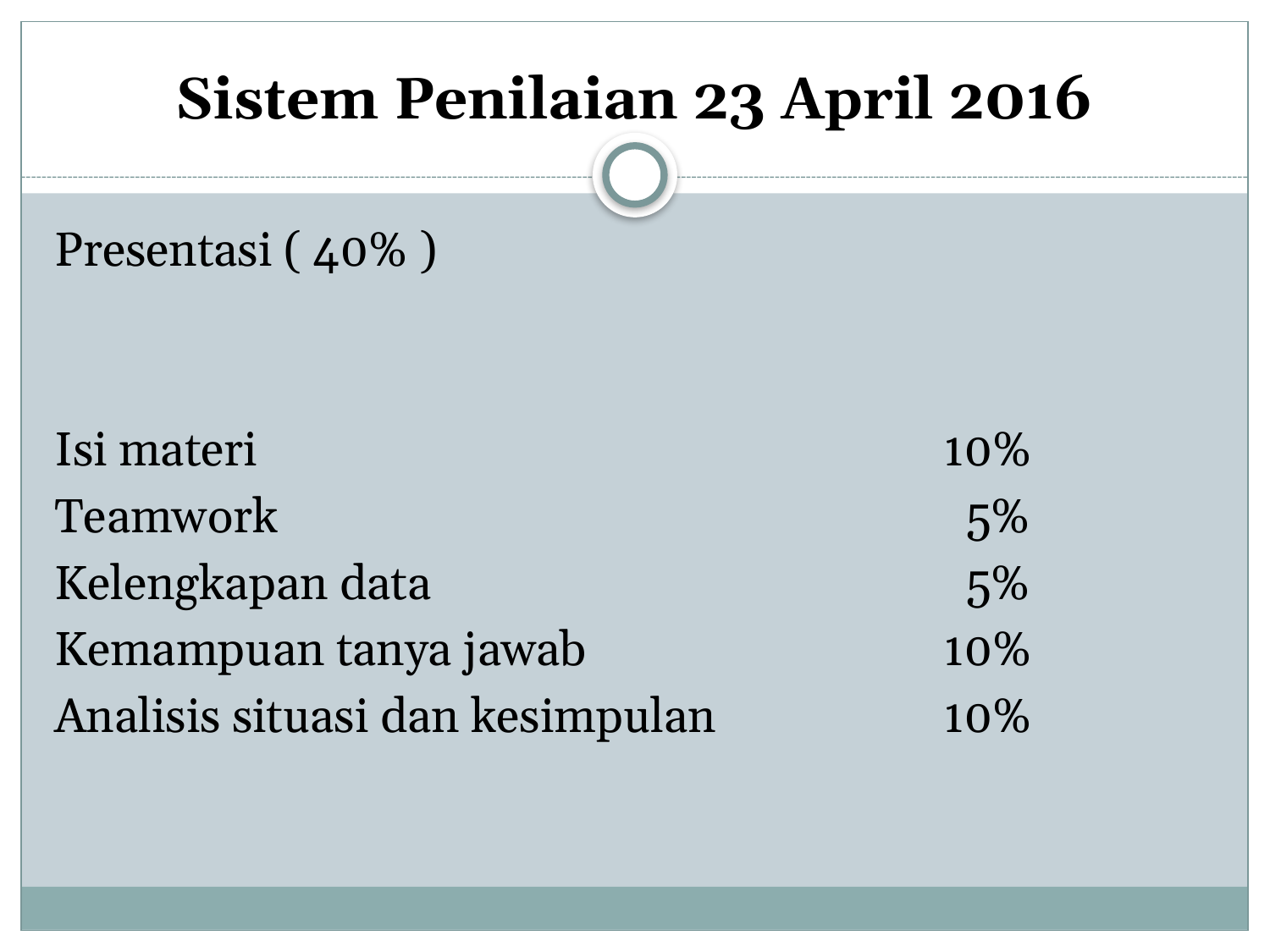

# Sistem Penilaian 23 April 2016
Presentasi ( 40% )

Isi materi						10%
Teamwork						  5%
Kelengkapan data					  5%
Kemampuan tanya jawab			10%
Analisis situasi dan kesimpulan		10%